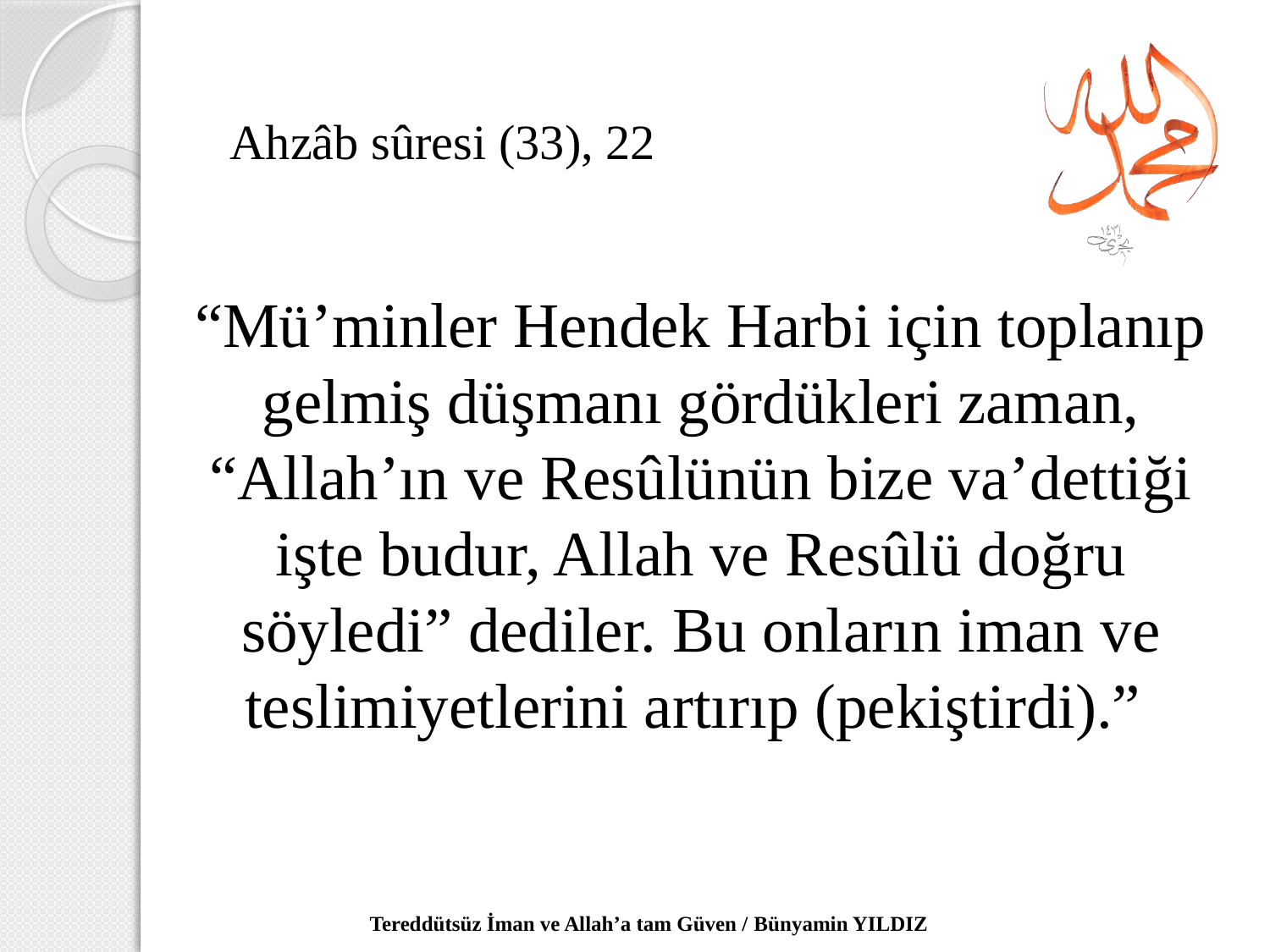

# Ahzâb sûresi (33), 22
“Mü’minler Hendek Harbi için toplanıp gelmiş düşmanı gördükleri zaman, “Allah’ın ve Resûlünün bize va’dettiği işte budur, Allah ve Resûlü doğru söyledi” dediler. Bu onların iman ve teslimiyetlerini artırıp (pekiştirdi).”
Tereddütsüz İman ve Allah’a tam Güven / Bünyamin YILDIZ